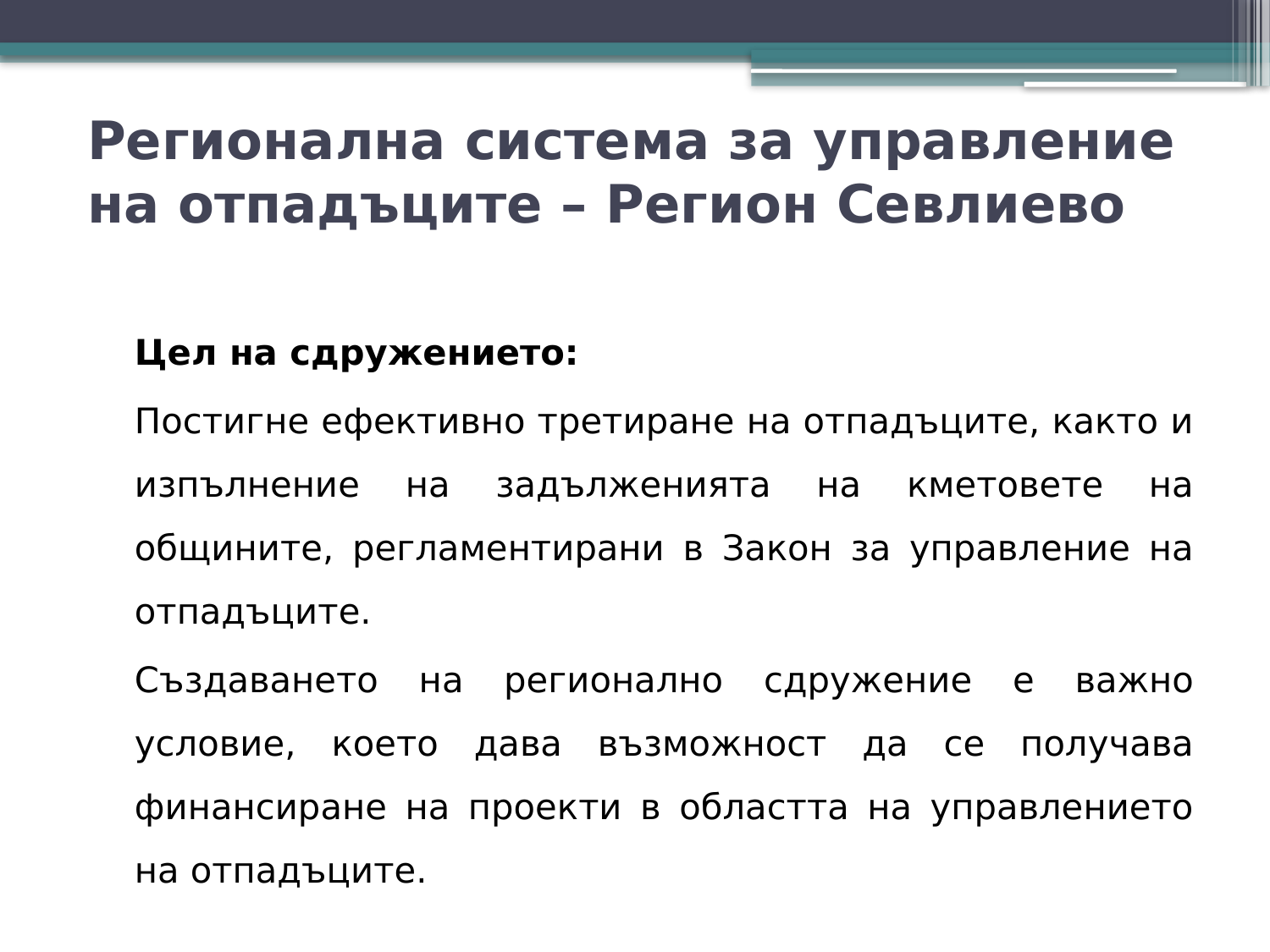

# Регионална система за управление на отпадъците – Регион Севлиево

Цел на сдружението:
Постигне ефективно третиране на отпадъците, както и изпълнение на задълженията на кметовете на общините, регламентирани в Закон за управление на отпадъците.
Създаването на регионално сдружение е важно условие, което дава възможност да се получава финансиране на проекти в областта на управлението на отпадъците.